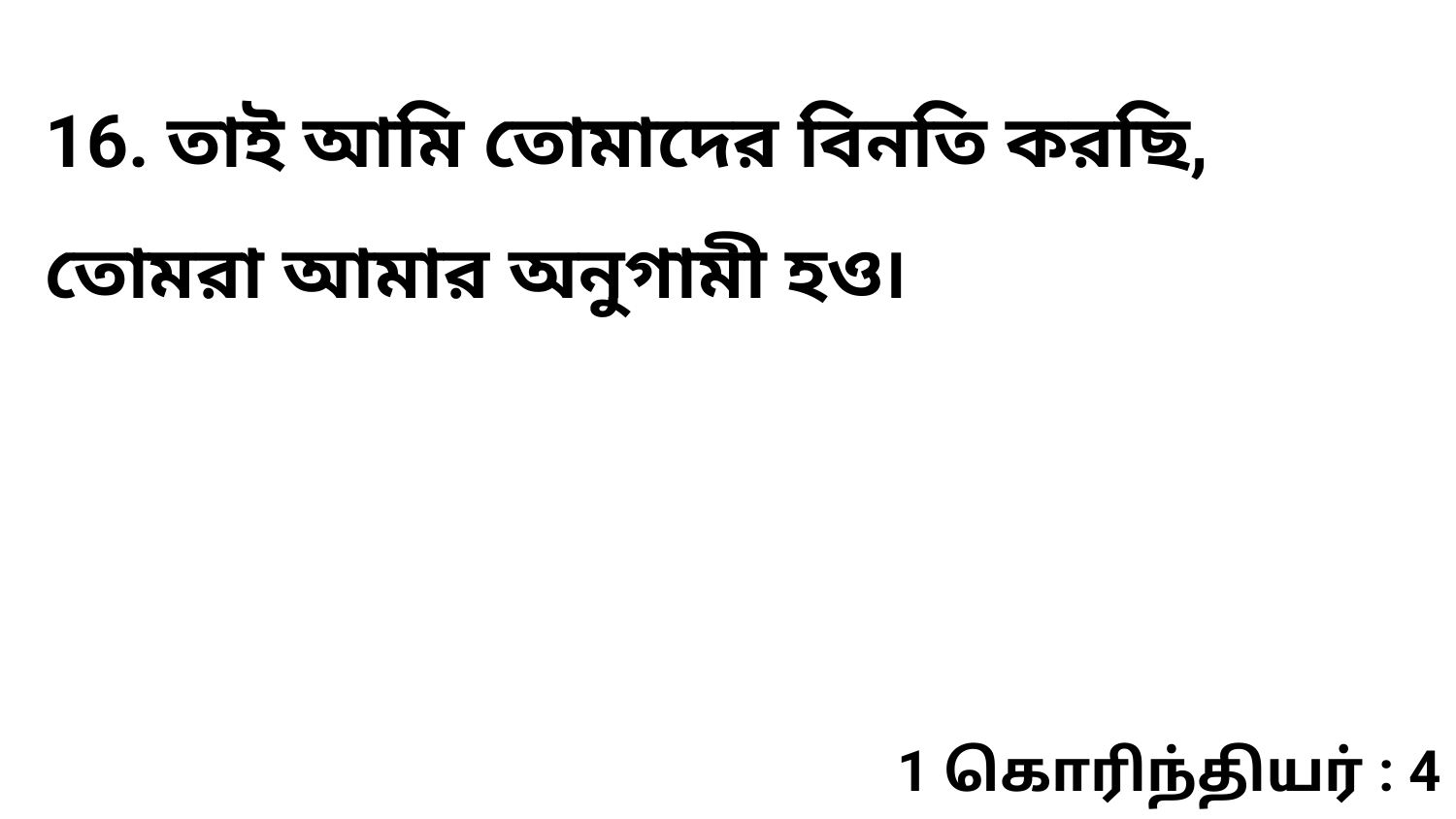

16. তাই আমি তোমাদের বিনতি করছি, তোমরা আমার অনুগামী হও৷
1 கொரிந்தியர் : 4